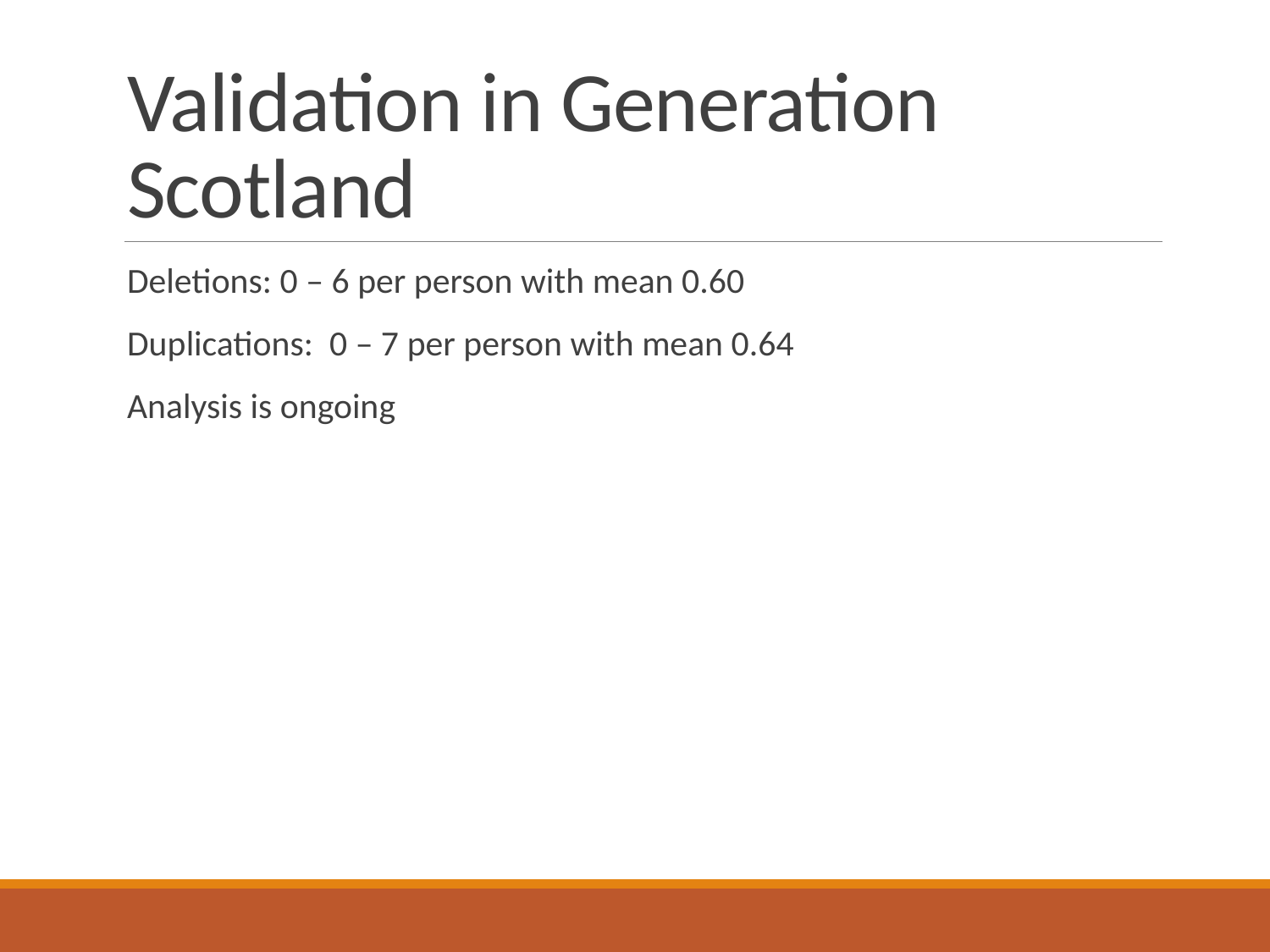

# Validation in Generation Scotland
Deletions: 0 – 6 per person with mean 0.60
Duplications:  0 – 7 per person with mean 0.64
Analysis is ongoing